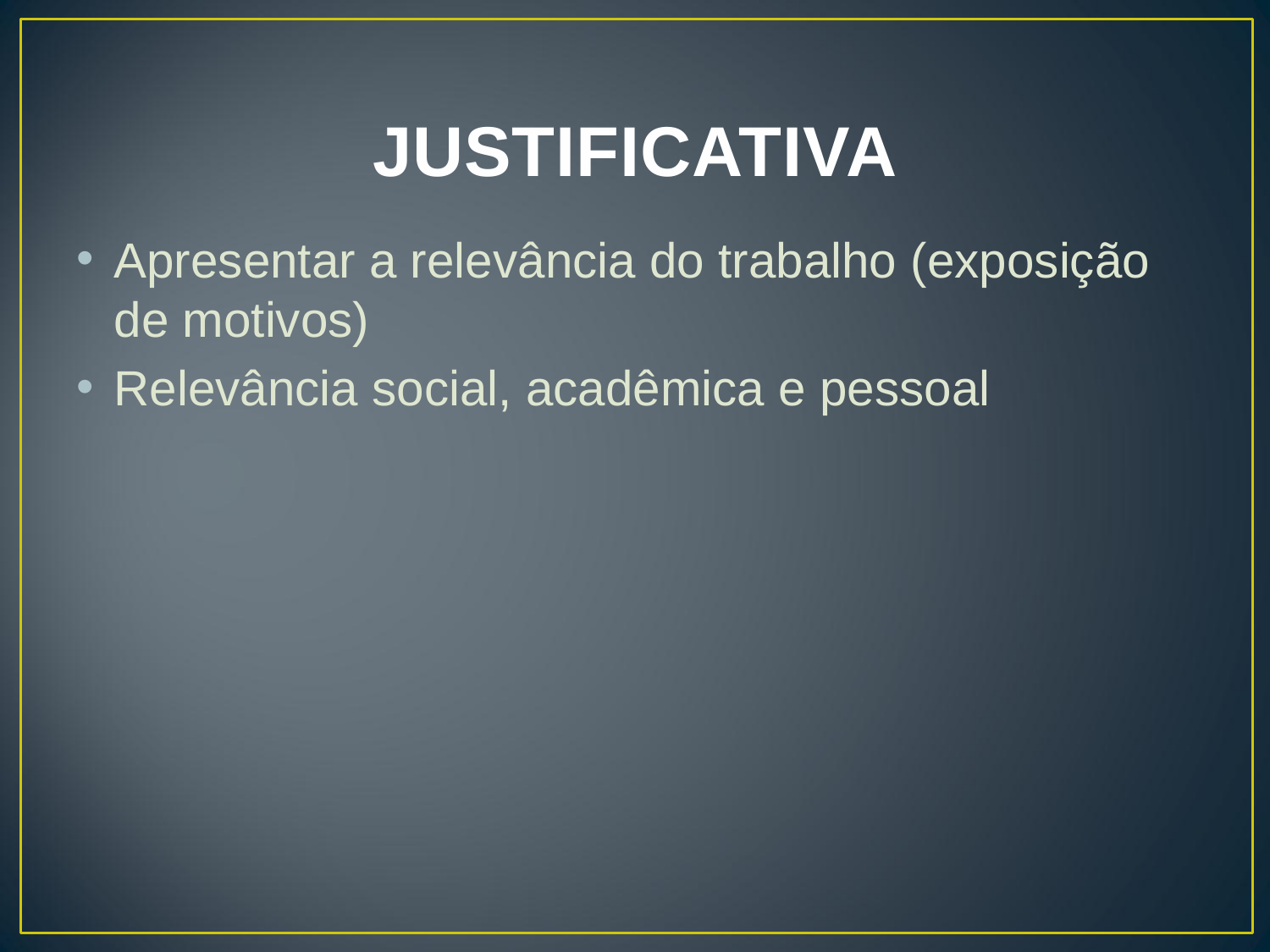

# JUSTIFICATIVA
Apresentar a relevância do trabalho (exposição de motivos)
Relevância social, acadêmica e pessoal